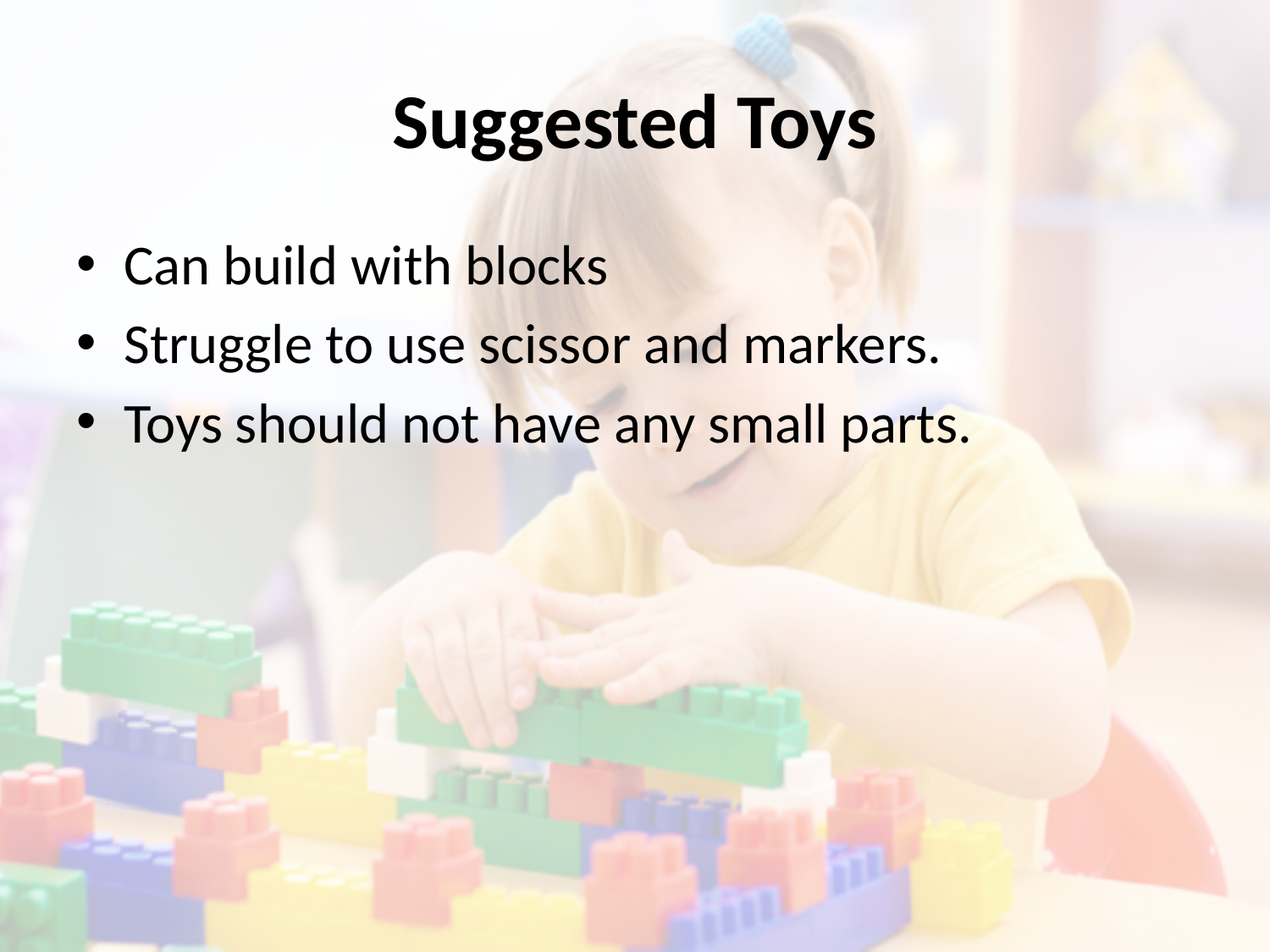

# Suggested Toys
Can build with blocks
Struggle to use scissor and markers.
Toys should not have any small parts.